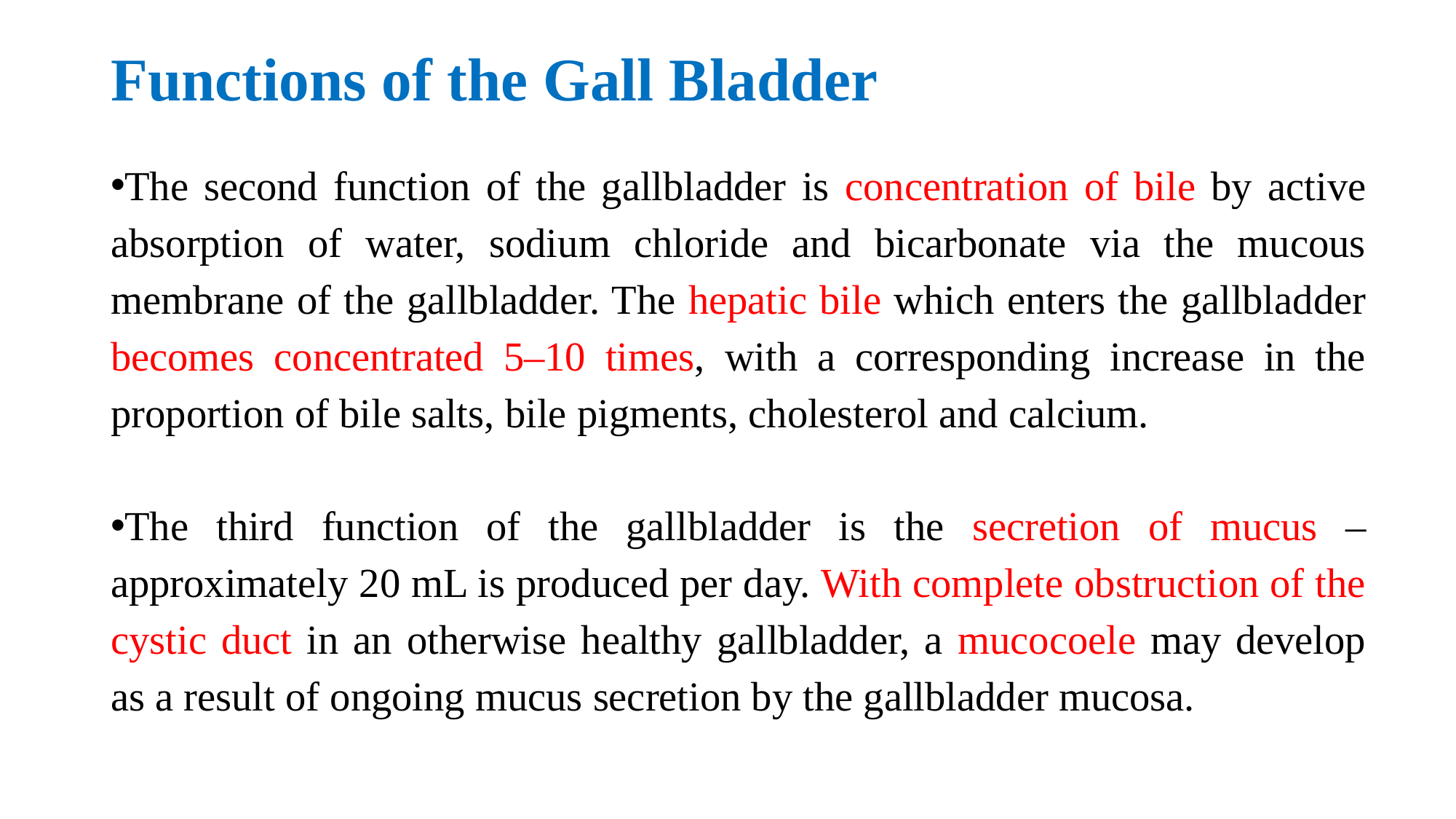

# Functions of the Gall Bladder
The second function of the gallbladder is concentration of bile by active absorption of water, sodium chloride and bicarbonate via the mucous membrane of the gallbladder. The hepatic bile which enters the gallbladder becomes concentrated 5–10 times, with a corresponding increase in the proportion of bile salts, bile pigments, cholesterol and calcium.

The third function of the gallbladder is the secretion of mucus – approximately 20 mL is produced per day. With complete obstruction of the cystic duct in an otherwise healthy gallbladder, a mucocoele may develop as a result of ongoing mucus secretion by the gallbladder mucosa.